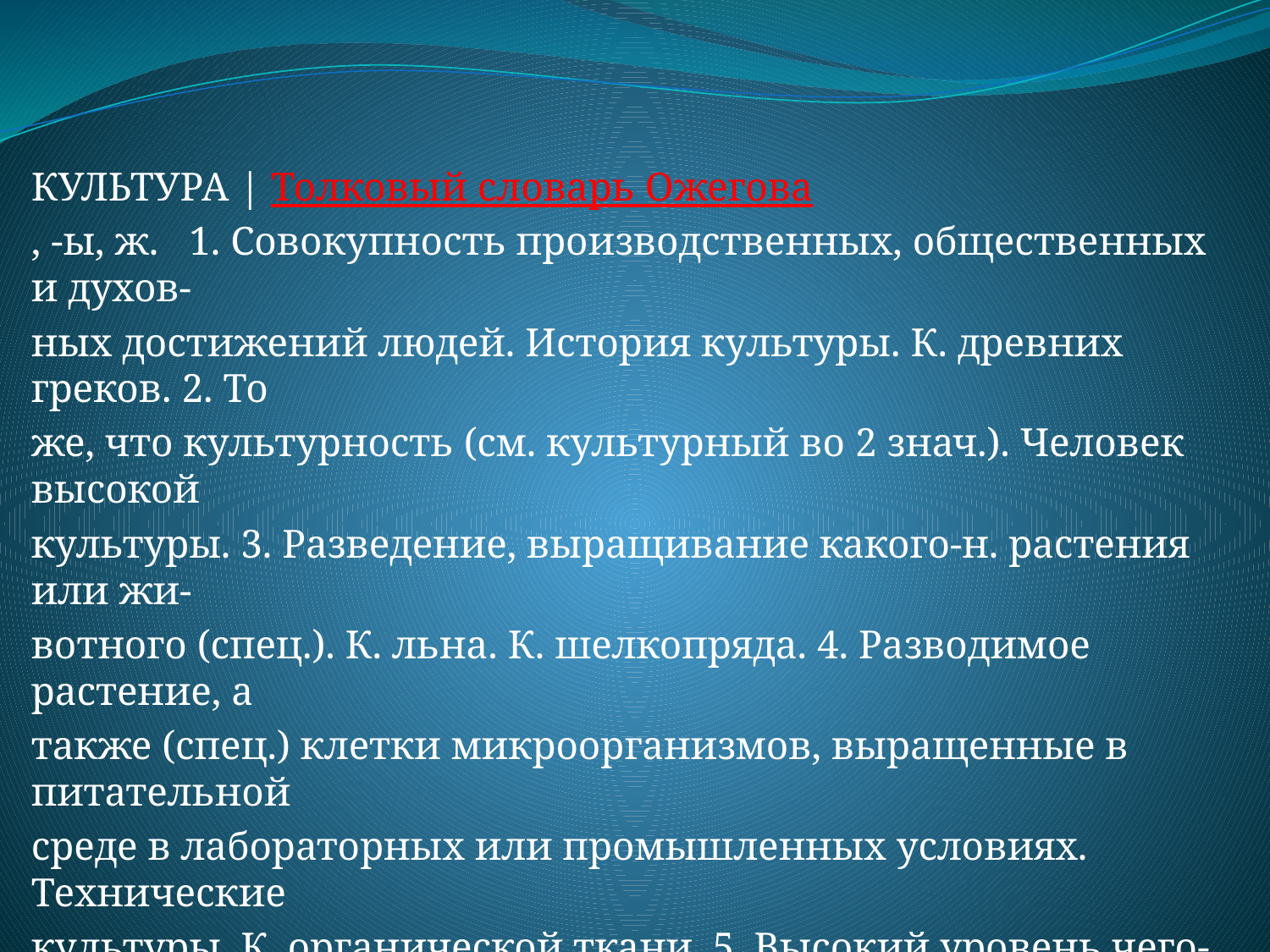

КУЛЬТУРА | Толковый словарь Ожегова
, -ы, ж.   1. Совокупность производственных, общественных и духов-
ных достижений людей. История культуры. К. древних греков. 2. То
же, что культурность (см. культурный во 2 знач.). Человек высокой
культуры. 3. Разведение, выращивание какого-н. растения или жи-
вотного (спец.). К. льна. К. шелкопряда. 4. Разводимое растение, а
также (спец.) клетки микроорганизмов, выращенные в питательной
среде в лабораторных или промышленных условиях. Технические
культуры. К. органической ткани. 5. Высокий уровень чего-н., высо-
кое развитие, умение. К. производства. К. голоса (у певцов). Физи-
ческая к. (физкультура). л, речи, || прил. культурный, -ая, -ое (к 1, 3 и 4 знач.)